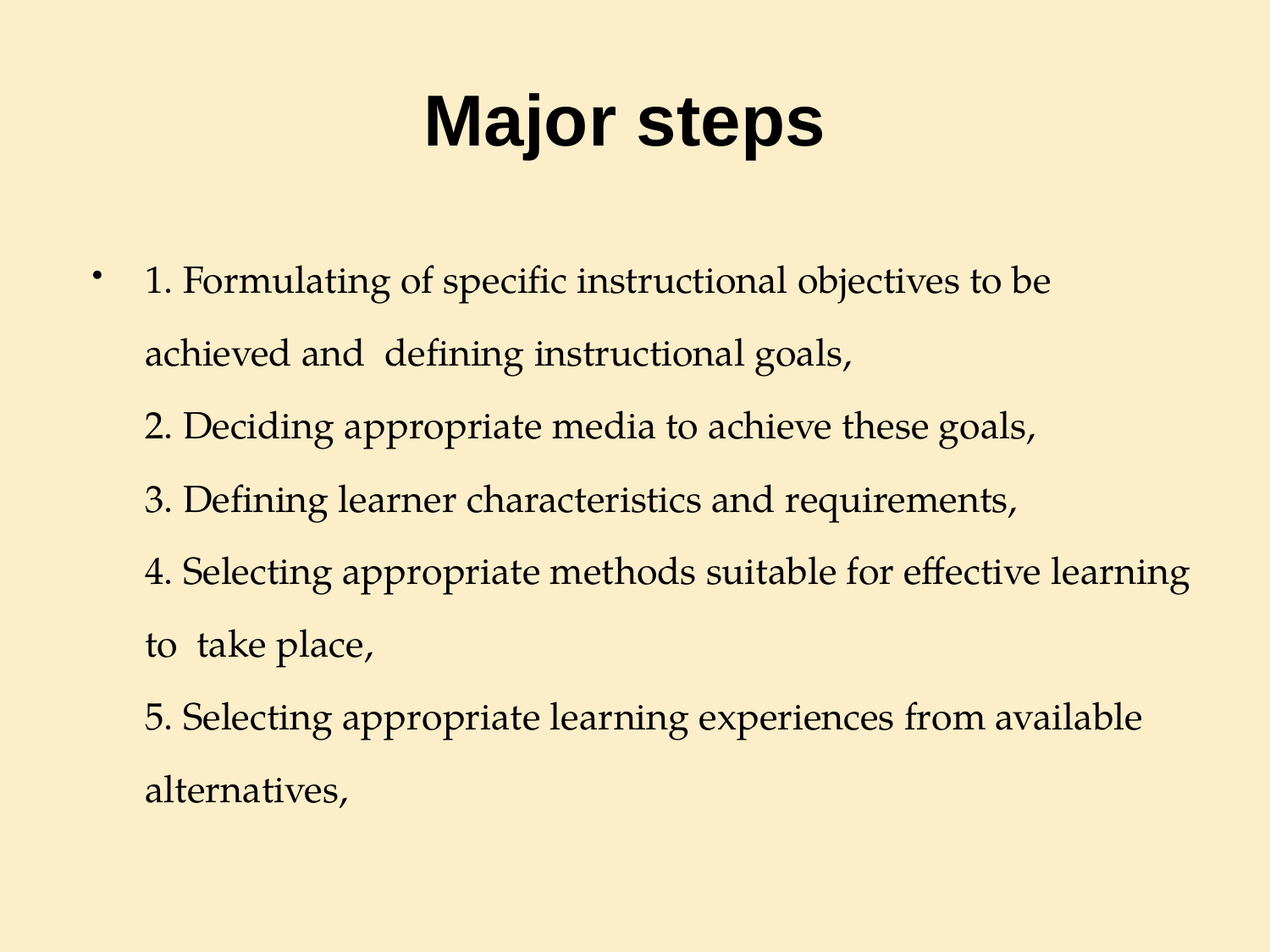

# Major steps
1. Formulating of specific instructional objectives to be achieved and  defining instructional goals,
2. Deciding appropriate media to achieve these goals,
3. Defining learner characteristics and requirements,
4. Selecting appropriate methods suitable for effective learning to  take place,
5. Selecting appropriate learning experiences from available  alternatives,